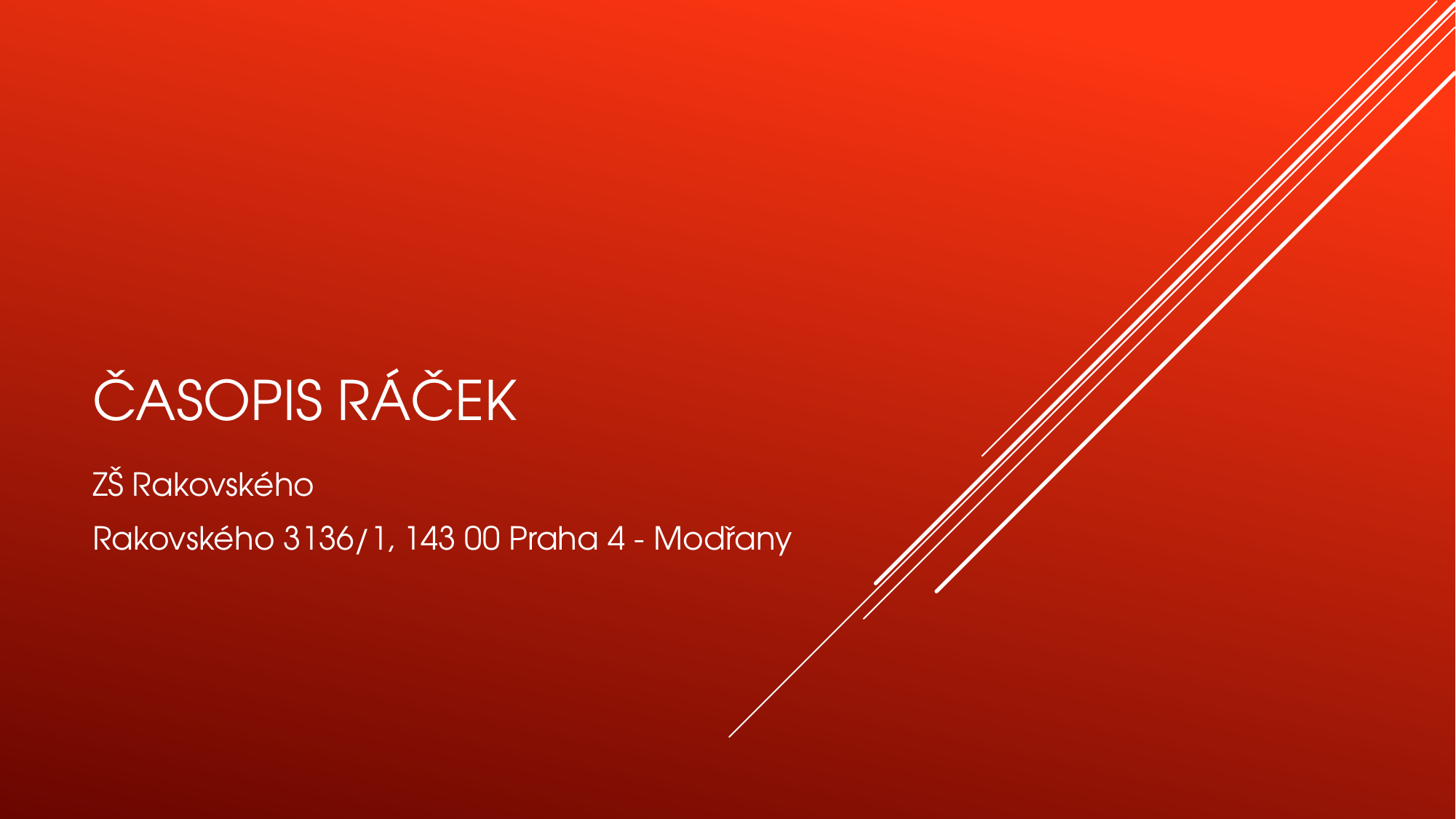

# Časopis ráček
ZŠ Rakovského
Rakovského 3136/1, 143 00 Praha 4 - Modřany